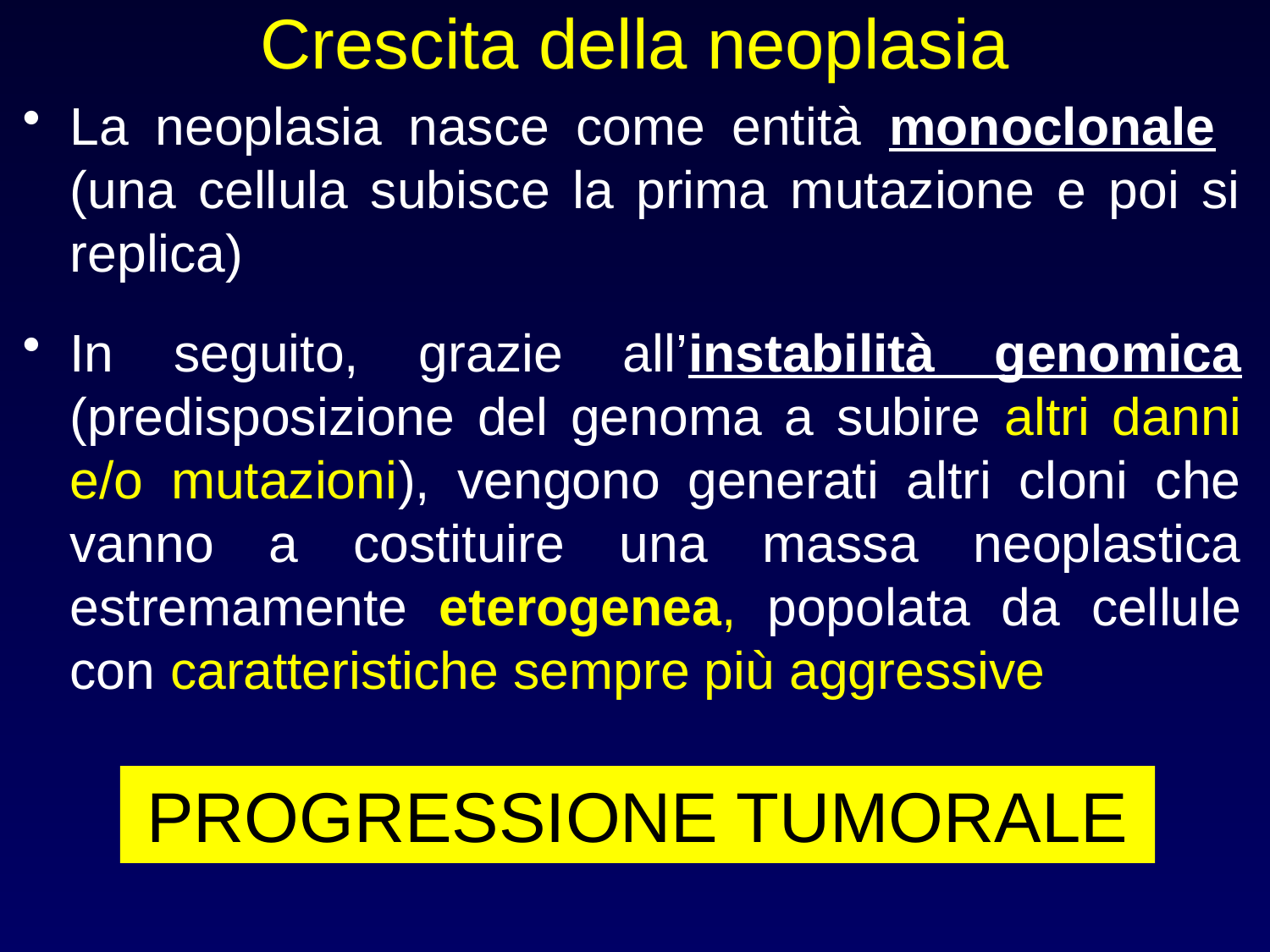

# Crescita della neoplasia
La neoplasia nasce come entità monoclonale  (una cellula subisce la prima mutazione e poi si replica)

In seguito, grazie all’instabilità genomica (predisposizione del genoma a subire altri danni e/o mutazioni), vengono generati altri cloni che vanno a costituire una massa neoplastica estremamente eterogenea, popolata da cellule con caratteristiche sempre più aggressive
PROGRESSIONE TUMORALE